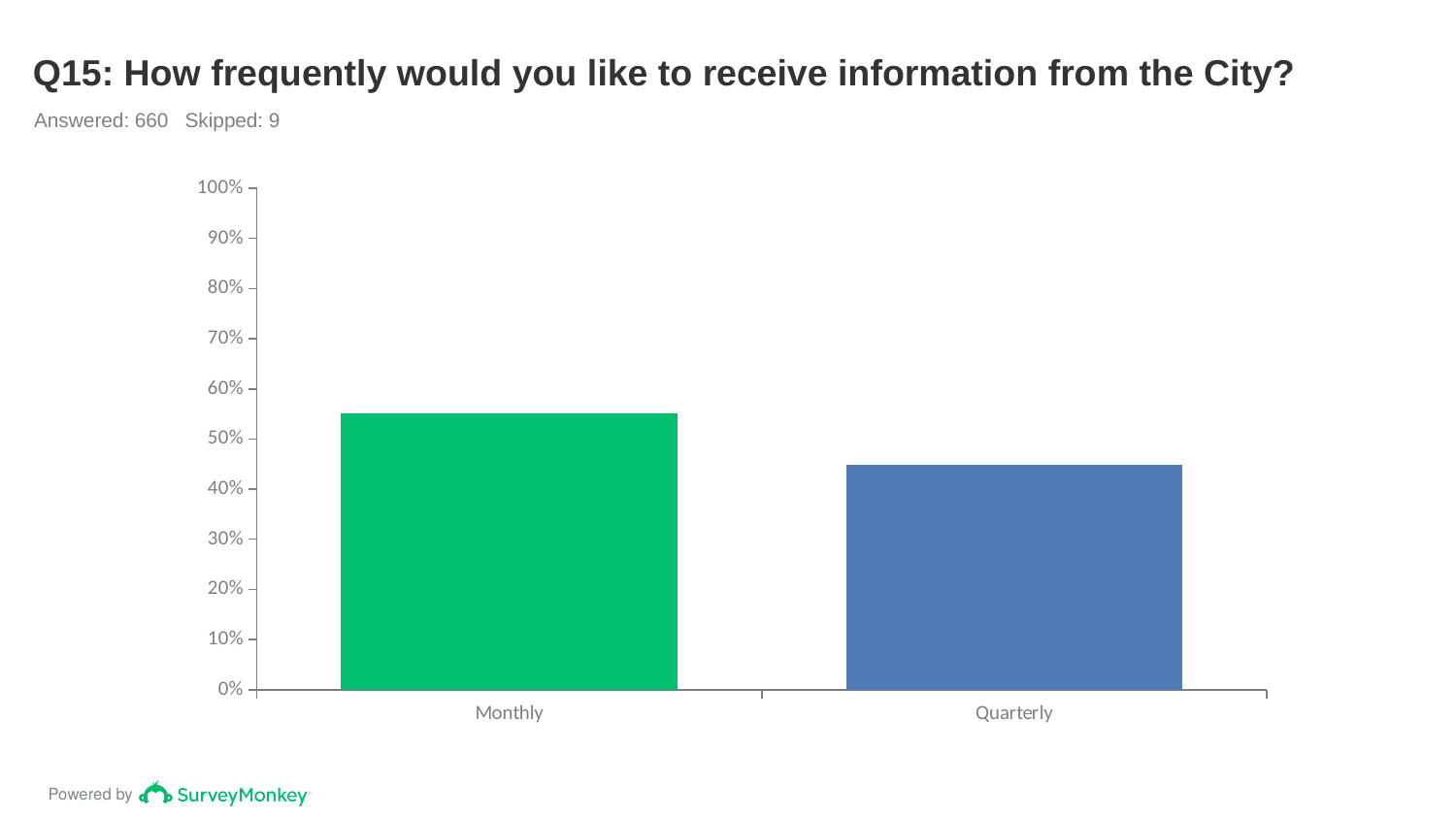

# Q15: How frequently would you like to receive information from the City?
Answered: 660   Skipped: 9

### Chart

| Category |   |
|---|---|
| Monthly | 0.5515 |
| Quarterly | 0.4485 |